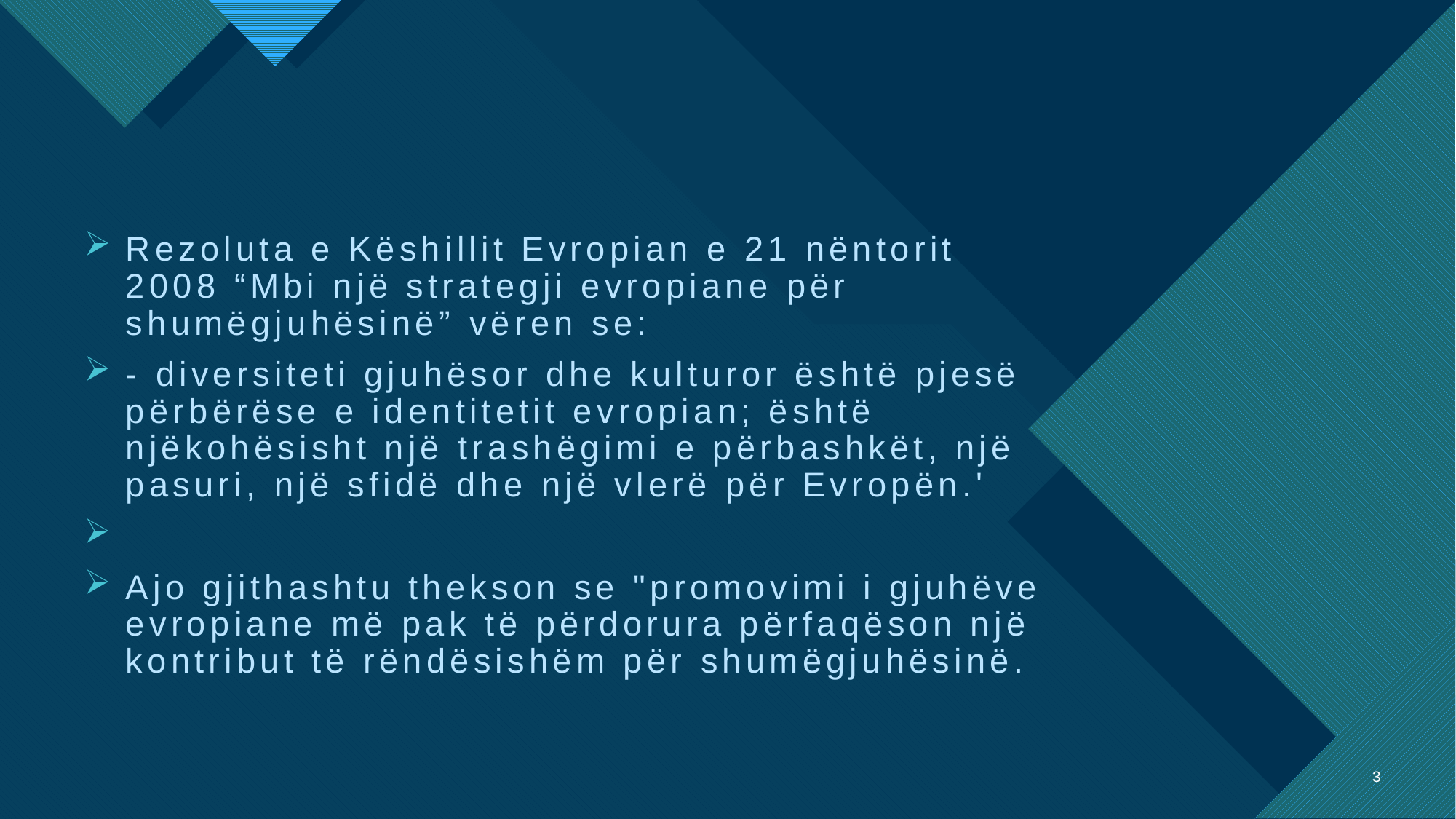

Rezoluta e Këshillit Evropian e 21 nëntorit 2008 “Mbi një strategji evropiane për shumëgjuhësinë” vëren se:
- diversiteti gjuhësor dhe kulturor është pjesë përbërëse e identitetit evropian; është njëkohësisht një trashëgimi e përbashkët, një pasuri, një sfidë dhe një vlerë për Evropën.'

Ajo gjithashtu thekson se "promovimi i gjuhëve evropiane më pak të përdorura përfaqëson një kontribut të rëndësishëm për shumëgjuhësinë.

3